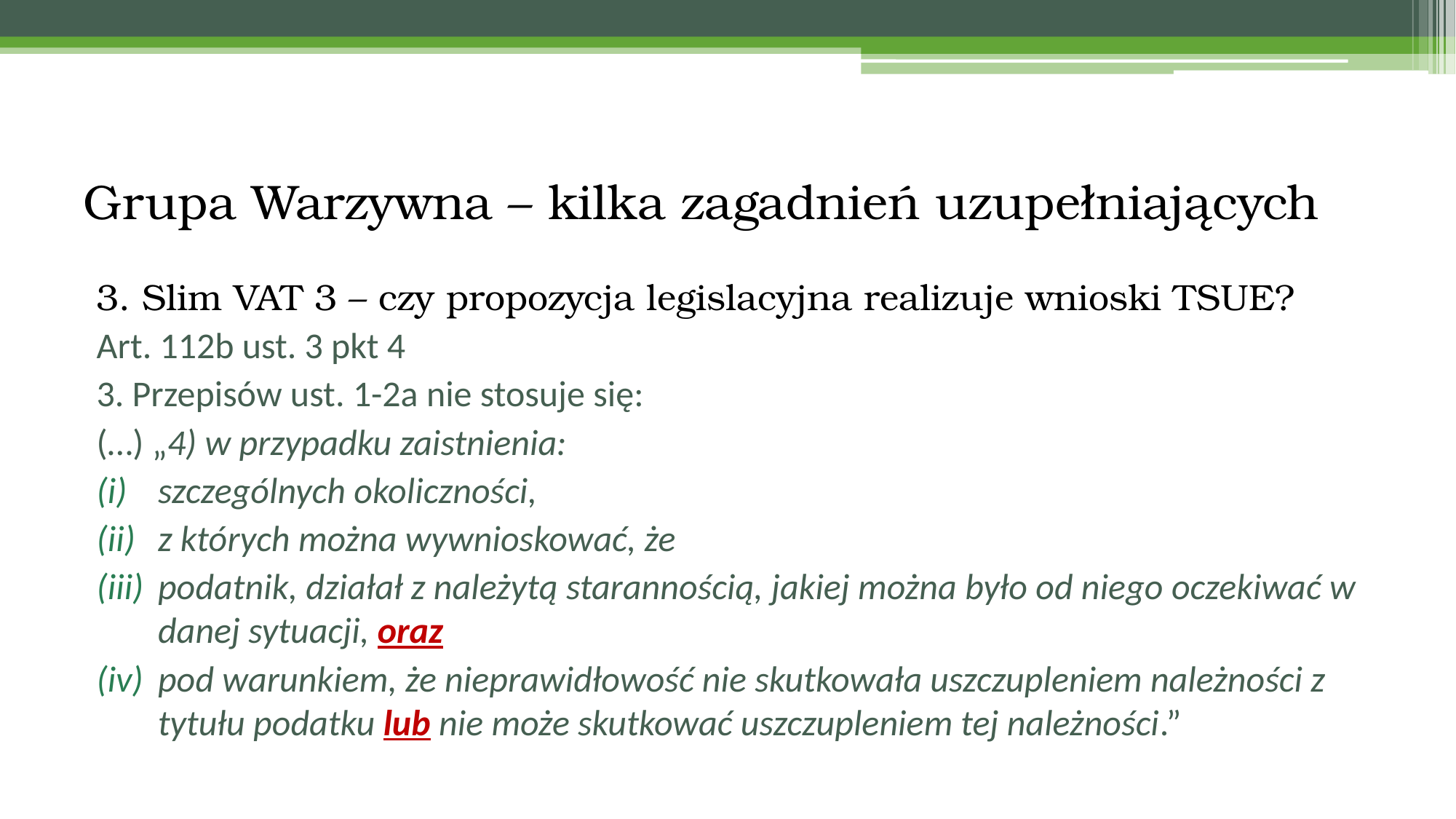

# Grupa Warzywna – kilka zagadnień uzupełniających
3. Slim VAT 3 – czy propozycja legislacyjna realizuje wnioski TSUE?
Art. 112b ust. 3 pkt 4
3. Przepisów ust. 1-2a nie stosuje się:
(…) „4) w przypadku zaistnienia:
szczególnych okoliczności,
z których można wywnioskować, że
podatnik, działał z należytą starannością, jakiej można było od niego oczekiwać w danej sytuacji, oraz
pod warunkiem, że nieprawidłowość nie skutkowała uszczupleniem należności z tytułu podatku lub nie może skutkować uszczupleniem tej należności.”